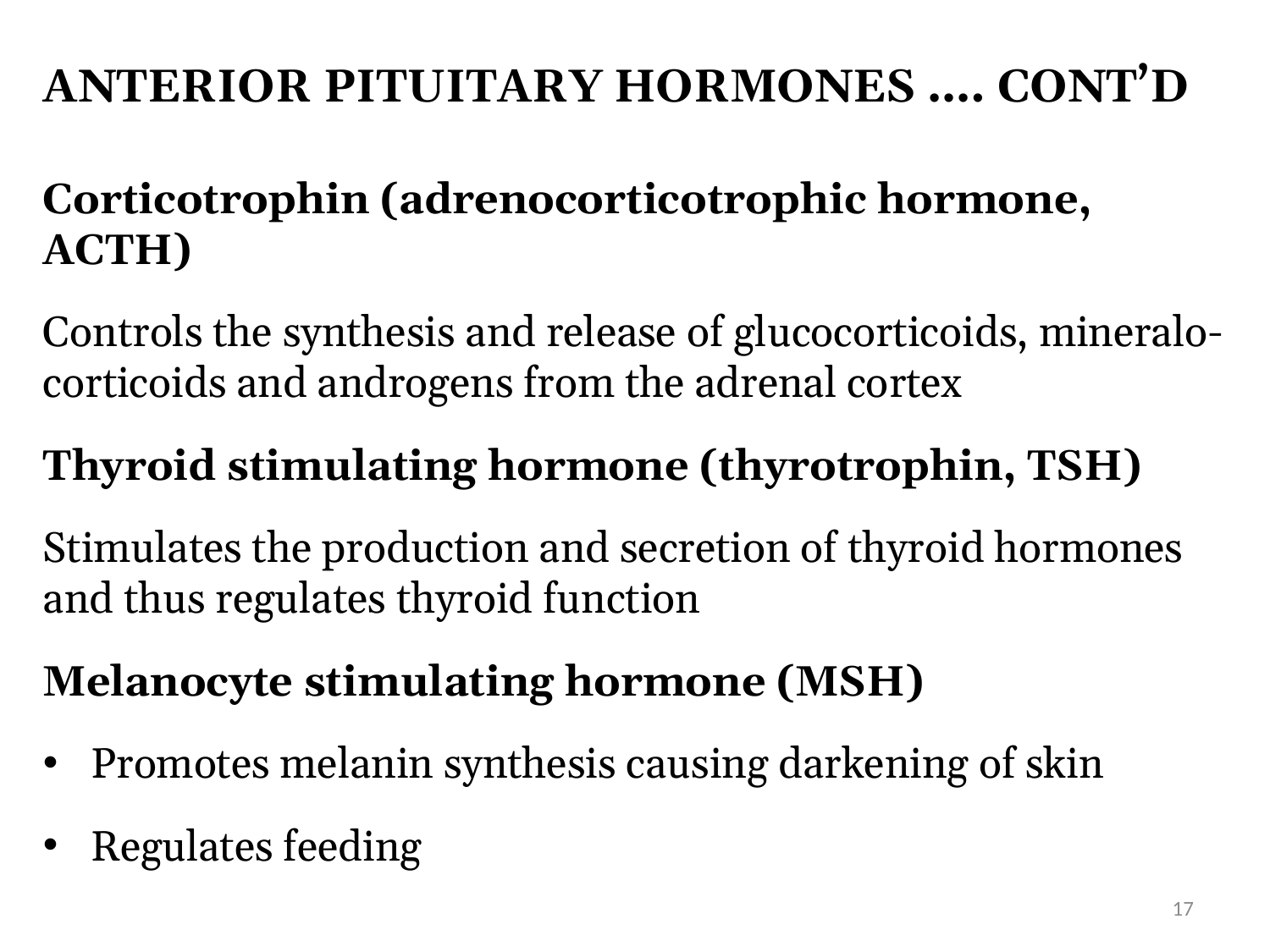

# Anterior pituitary hormones …. cont’d
Corticotrophin (adrenocorticotrophic hormone, ACTH)
Controls the synthesis and release of glucocorticoids, mineralo-corticoids and androgens from the adrenal cortex
Thyroid stimulating hormone (thyrotrophin, TSH)
Stimulates the production and secretion of thyroid hormones and thus regulates thyroid function
Melanocyte stimulating hormone (MSH)
Promotes melanin synthesis causing darkening of skin
Regulates feeding
17